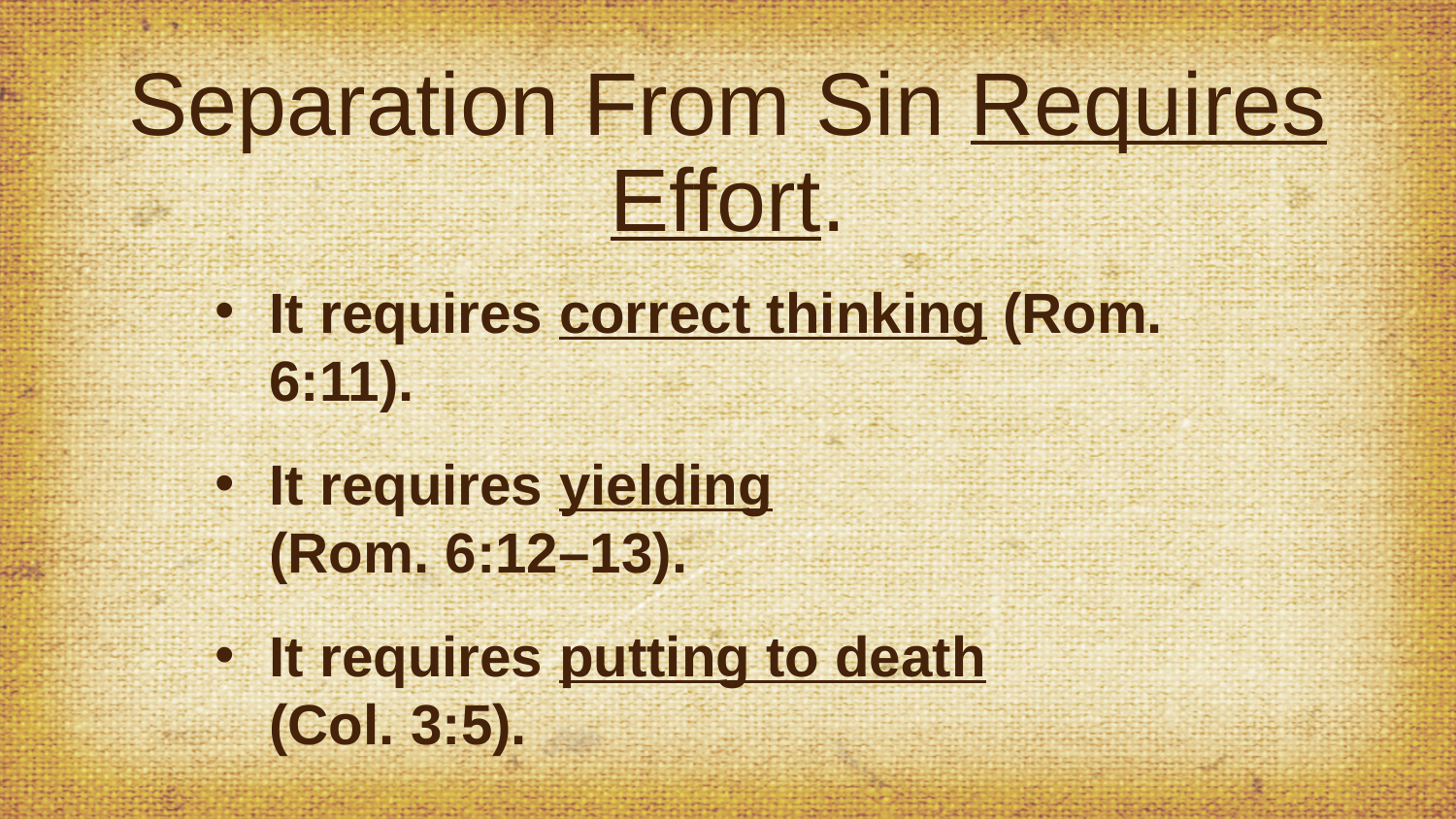

# Separation From Sin Requires Effort.
It requires correct thinking (Rom. 6:11).
It requires yielding
(Rom. 6:12–13).
It requires putting to death
(Col. 3:5).